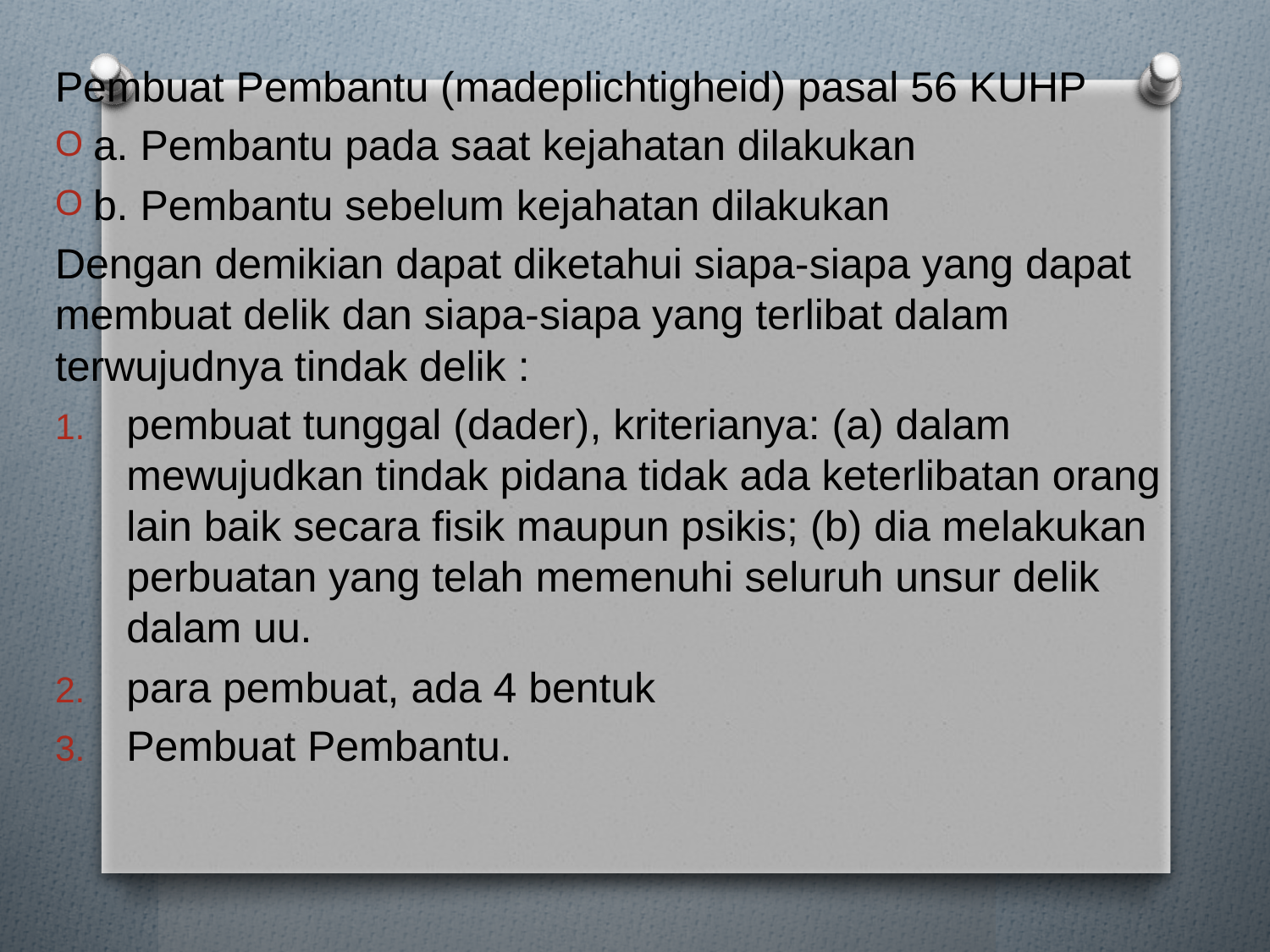

Pembuat Pembantu (madeplichtigheid) pasal 56 KUHP
a. Pembantu pada saat kejahatan dilakukan
b. Pembantu sebelum kejahatan dilakukan
Dengan demikian dapat diketahui siapa-siapa yang dapat membuat delik dan siapa-siapa yang terlibat dalam terwujudnya tindak delik :
pembuat tunggal (dader), kriterianya: (a) dalam mewujudkan tindak pidana tidak ada keterlibatan orang lain baik secara fisik maupun psikis; (b) dia melakukan perbuatan yang telah memenuhi seluruh unsur delik dalam uu.
para pembuat, ada 4 bentuk
Pembuat Pembantu.